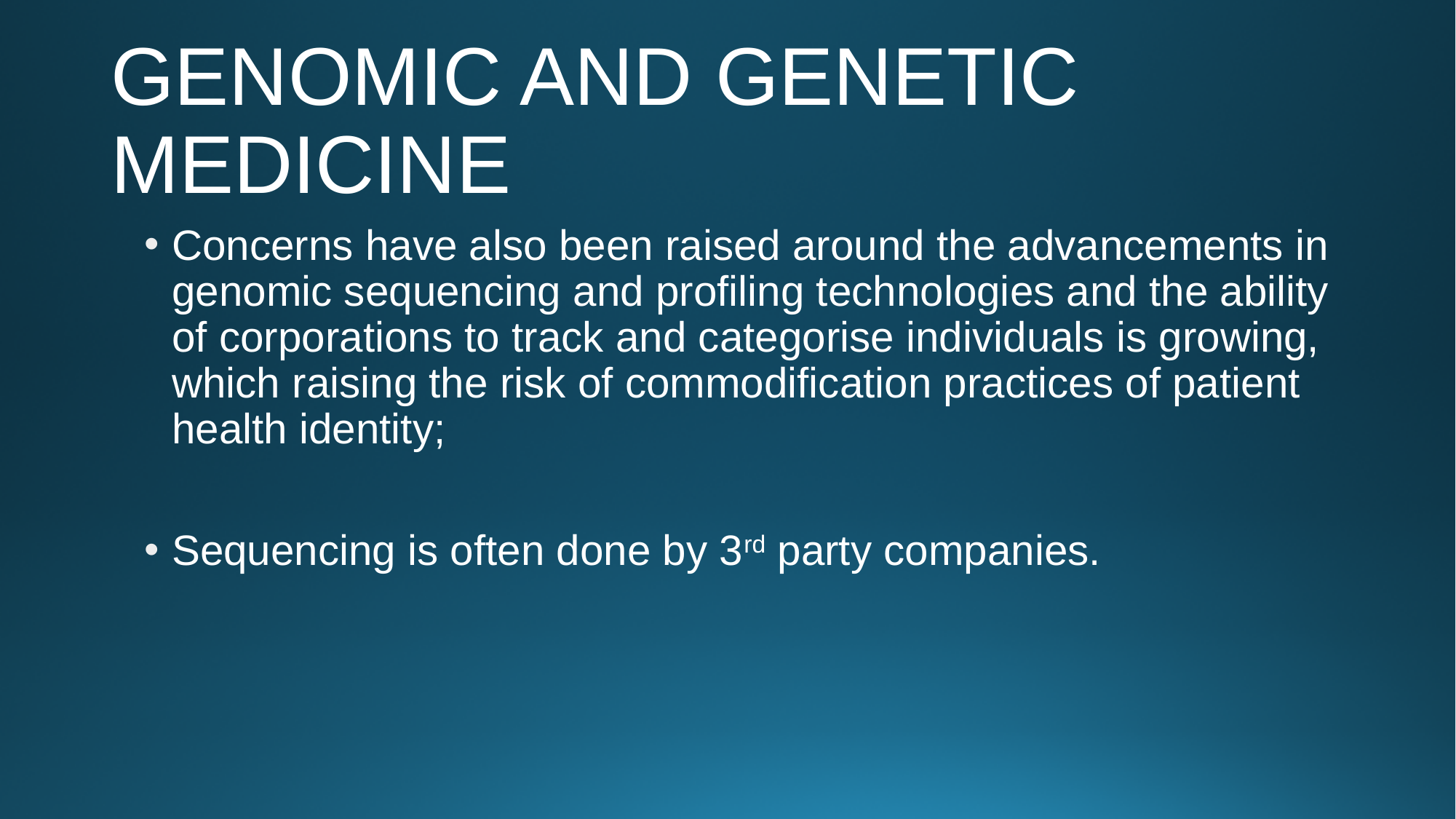

# GENOMIC AND GENETIC MEDICINE
Concerns have also been raised around the advancements in genomic sequencing and profiling technologies and the ability of corporations to track and categorise individuals is growing, which raising the risk of commodification practices of patient health identity;

Sequencing is often done by 3rd party companies.